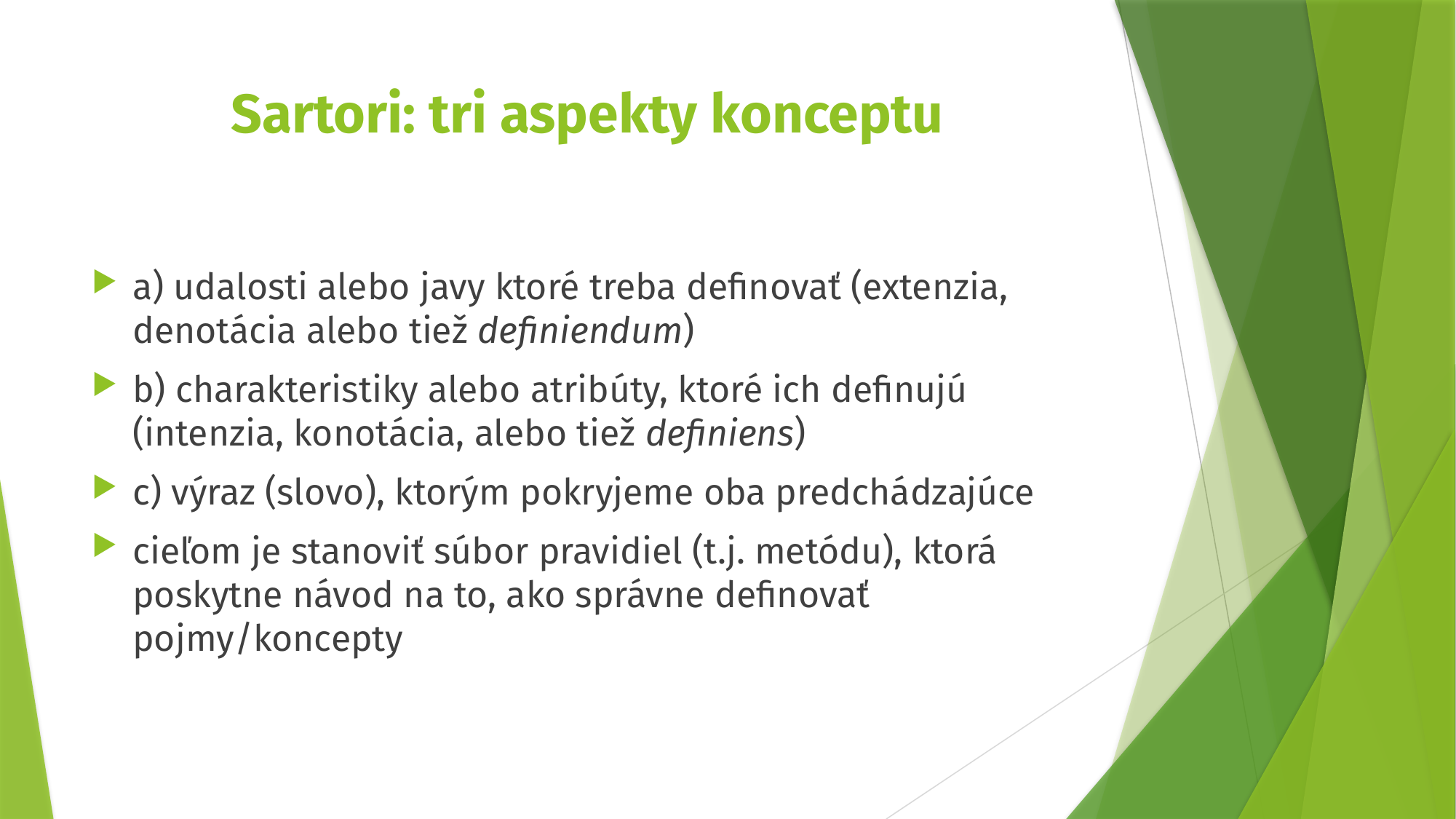

# Sartori: tri aspekty konceptu
a) udalosti alebo javy ktoré treba definovať (extenzia, denotácia alebo tiež definiendum)
b) charakteristiky alebo atribúty, ktoré ich definujú (intenzia, konotácia, alebo tiež definiens)
c) výraz (slovo), ktorým pokryjeme oba predchádzajúce
cieľom je stanoviť súbor pravidiel (t.j. metódu), ktorá poskytne návod na to, ako správne definovať pojmy/koncepty